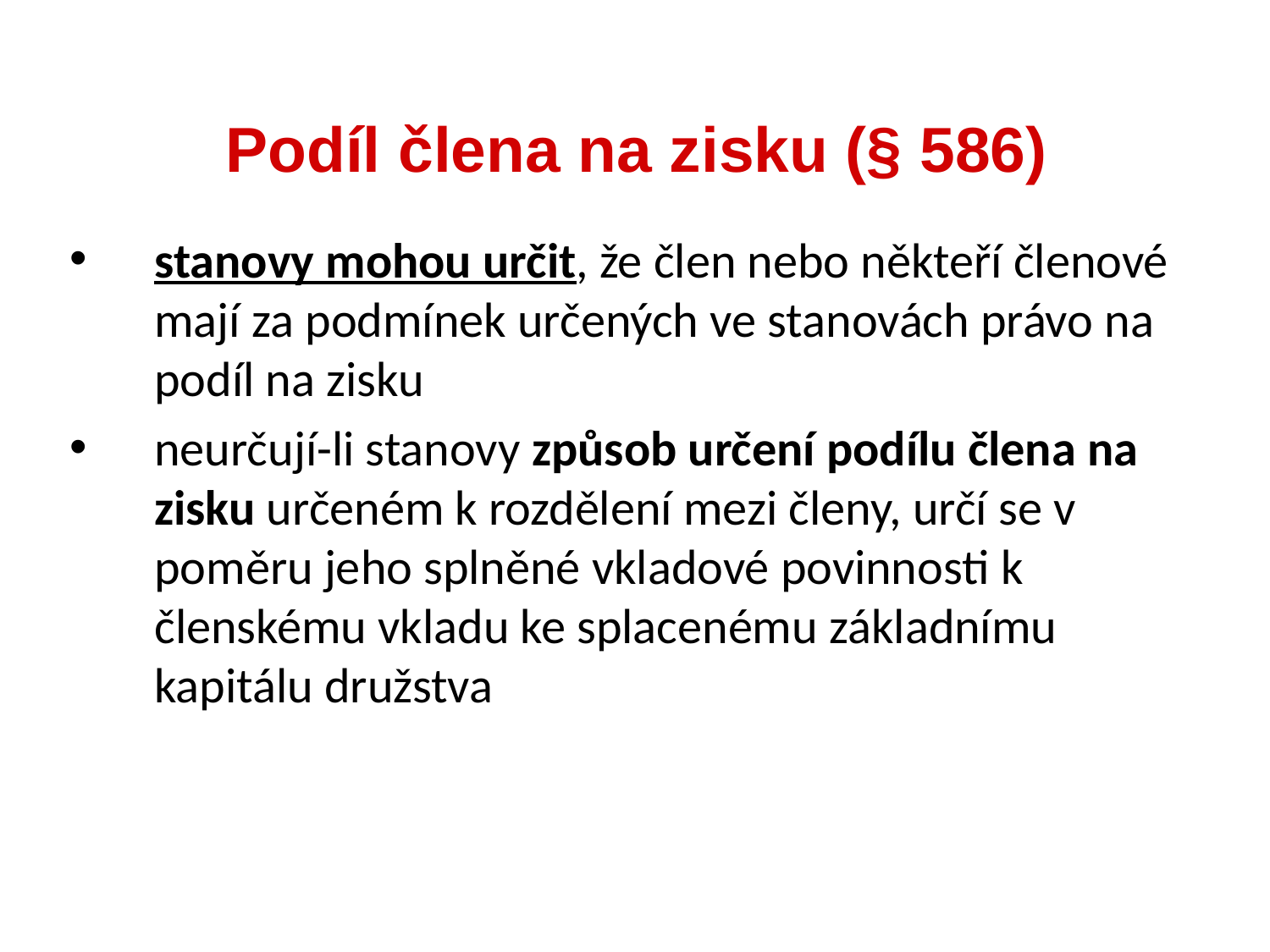

22
Podíl člena na zisku (§ 586)
stanovy mohou určit, že člen nebo někteří členové mají za podmínek určených ve stanovách právo na podíl na zisku
neurčují-li stanovy způsob určení podílu člena na zisku určeném k rozdělení mezi členy, určí se v poměru jeho splněné vkladové povinnosti k členskému vkladu ke splacenému základnímu kapitálu družstva